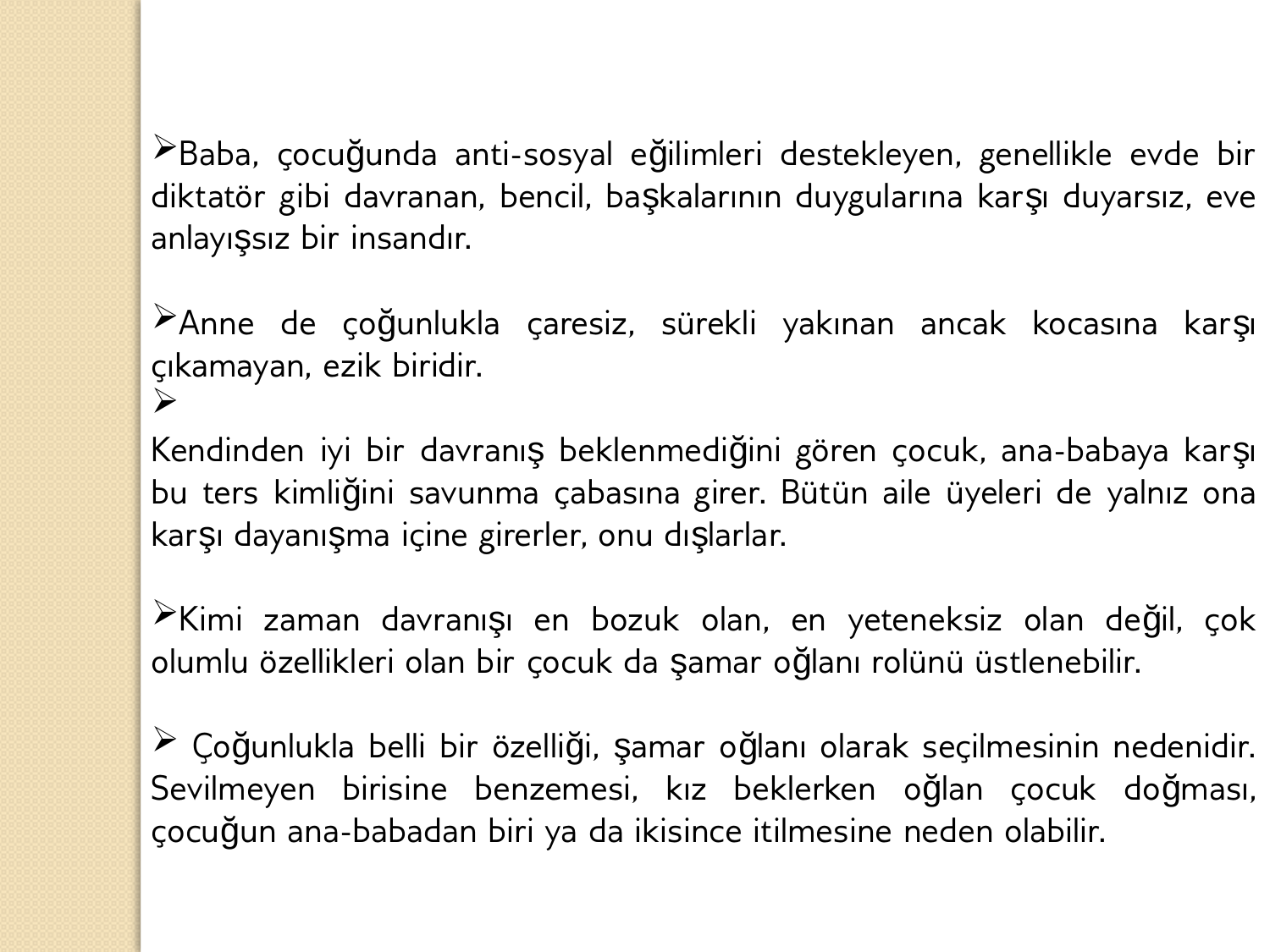

Baba, çocuğunda anti-sosyal eğilimleri destekleyen, genellikle evde bir diktatör gibi davranan, bencil, başkalarının duygularına karşı duyarsız, eve anlayışsız bir insandır.

Anne de çoğunlukla çaresiz, sürekli yakınan ancak kocasına karşı çıkamayan, ezik biridir.
Kendinden iyi bir davranış beklenmediğini gören çocuk, ana-babaya karşı bu ters kimliğini savunma çabasına girer. Bütün aile üyeleri de yalnız ona karşı dayanışma içine girerler, onu dışlarlar.

Kimi zaman davranışı en bozuk olan, en yeteneksiz olan değil, çok olumlu özellikleri olan bir çocuk da şamar oğlanı rolünü üstlenebilir.

 Çoğunlukla belli bir özelliği, şamar oğlanı olarak seçilmesinin nedenidir. Sevilmeyen birisine benzemesi, kız beklerken oğlan çocuk doğması, çocuğun ana-babadan biri ya da ikisince itilmesine neden olabilir.